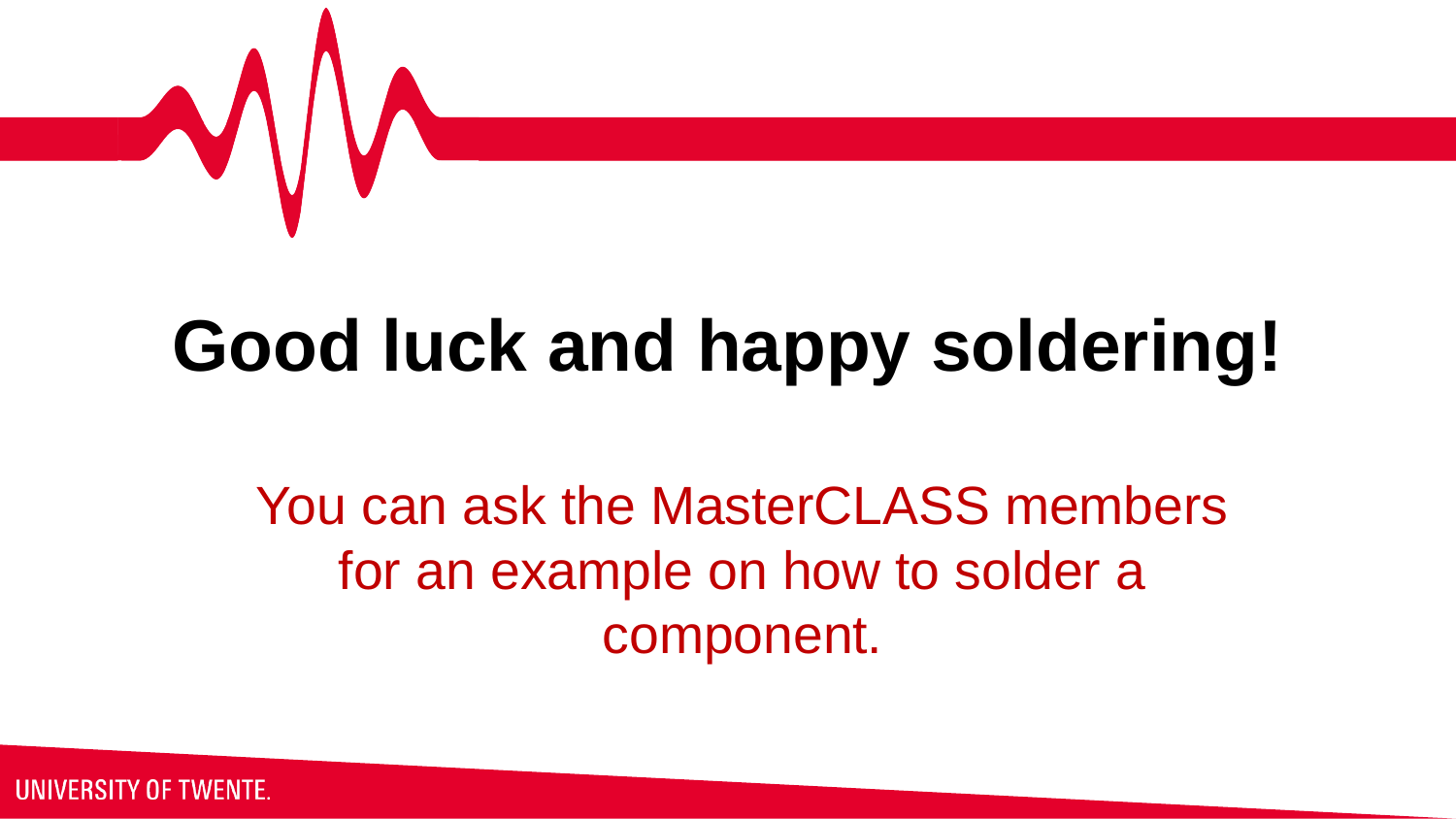

# Good luck and happy soldering!
You can ask the MasterCLASS members for an example on how to solder a component.